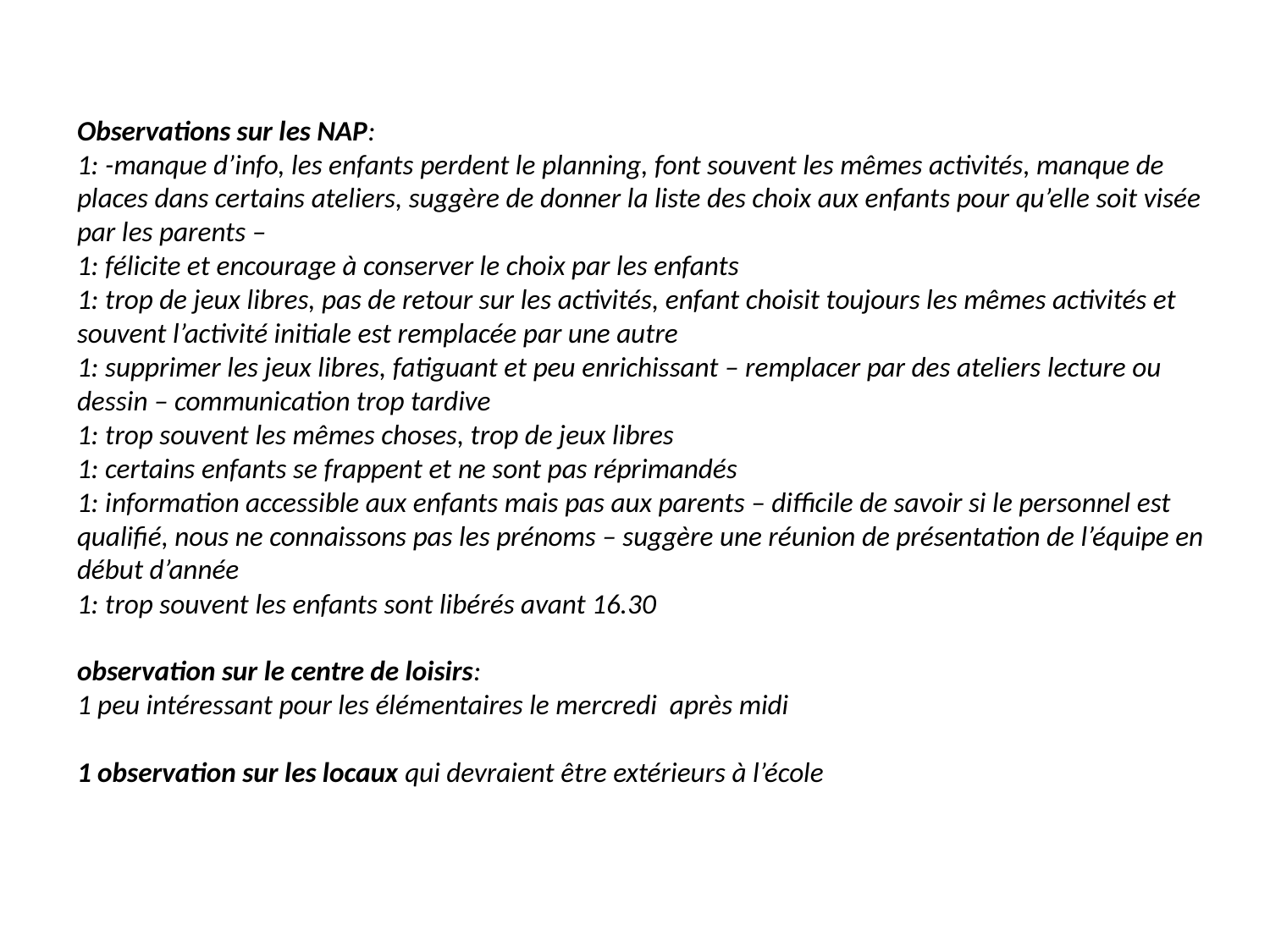

Observations sur les NAP:
1: -manque d’info, les enfants perdent le planning, font souvent les mêmes activités, manque de places dans certains ateliers, suggère de donner la liste des choix aux enfants pour qu’elle soit visée par les parents –
1: félicite et encourage à conserver le choix par les enfants
1: trop de jeux libres, pas de retour sur les activités, enfant choisit toujours les mêmes activités et souvent l’activité initiale est remplacée par une autre
1: supprimer les jeux libres, fatiguant et peu enrichissant – remplacer par des ateliers lecture ou dessin – communication trop tardive
1: trop souvent les mêmes choses, trop de jeux libres
1: certains enfants se frappent et ne sont pas réprimandés
1: information accessible aux enfants mais pas aux parents – difficile de savoir si le personnel est qualifié, nous ne connaissons pas les prénoms – suggère une réunion de présentation de l’équipe en début d’année
1: trop souvent les enfants sont libérés avant 16.30

observation sur le centre de loisirs:
1 peu intéressant pour les élémentaires le mercredi  après midi

1 observation sur les locaux qui devraient être extérieurs à l’école